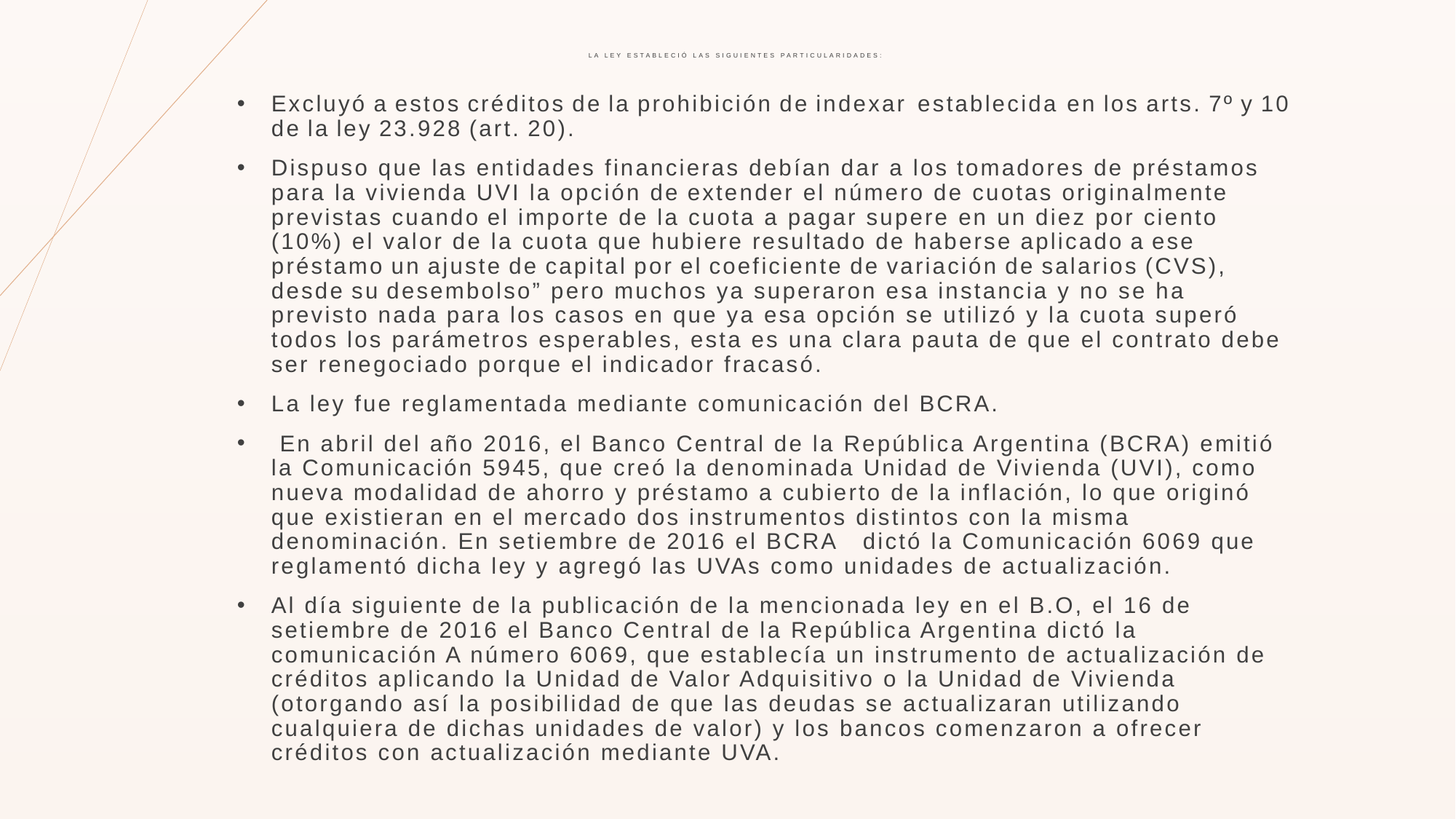

# La ley estableció las siguientes particularidades:
Excluyó a estos créditos de la prohibición de indexar   establecida en los arts. 7º y 10 de la ley 23.928 (art. 20).
Dispuso que las entidades financieras debían dar a los tomadores de préstamos para la vivienda UVI la opción de extender el número de cuotas originalmente previstas cuando el importe de la cuota a pagar supere en un diez por ciento (10%) el valor de la cuota que hubiere resultado de haberse aplicado a ese préstamo un ajuste de capital por el coeficiente de variación de salarios (CVS), desde su desembolso” pero muchos ya superaron esa instancia y no se ha previsto nada para los casos en que ya esa opción se utilizó y la cuota superó todos los parámetros esperables, esta es una clara pauta de que el contrato debe ser renegociado porque el indicador fracasó.
La ley fue reglamentada mediante comunicación del BCRA.
 En abril del año 2016, el Banco Central de la República Argentina (BCRA) emitió la Comunicación 5945, que creó la denominada Unidad de Vivienda (UVI), como nueva modalidad de ahorro y préstamo a cubierto de la inflación, lo que originó que existieran en el mercado dos instrumentos distintos con la misma denominación. En setiembre de 2016 el BCRA   dictó la Comunicación 6069 que reglamentó dicha ley y agregó las UVAs como unidades de actualización.
Al día siguiente de la publicación de la mencionada ley en el B.O, el 16 de setiembre de 2016 el Banco Central de la República Argentina dictó la comunicación A número 6069, que establecía un instrumento de actualización de créditos aplicando la Unidad de Valor Adquisitivo o la Unidad de Vivienda (otorgando así la posibilidad de que las deudas se actualizaran utilizando cualquiera de dichas unidades de valor) y los bancos comenzaron a ofrecer créditos con actualización mediante UVA.